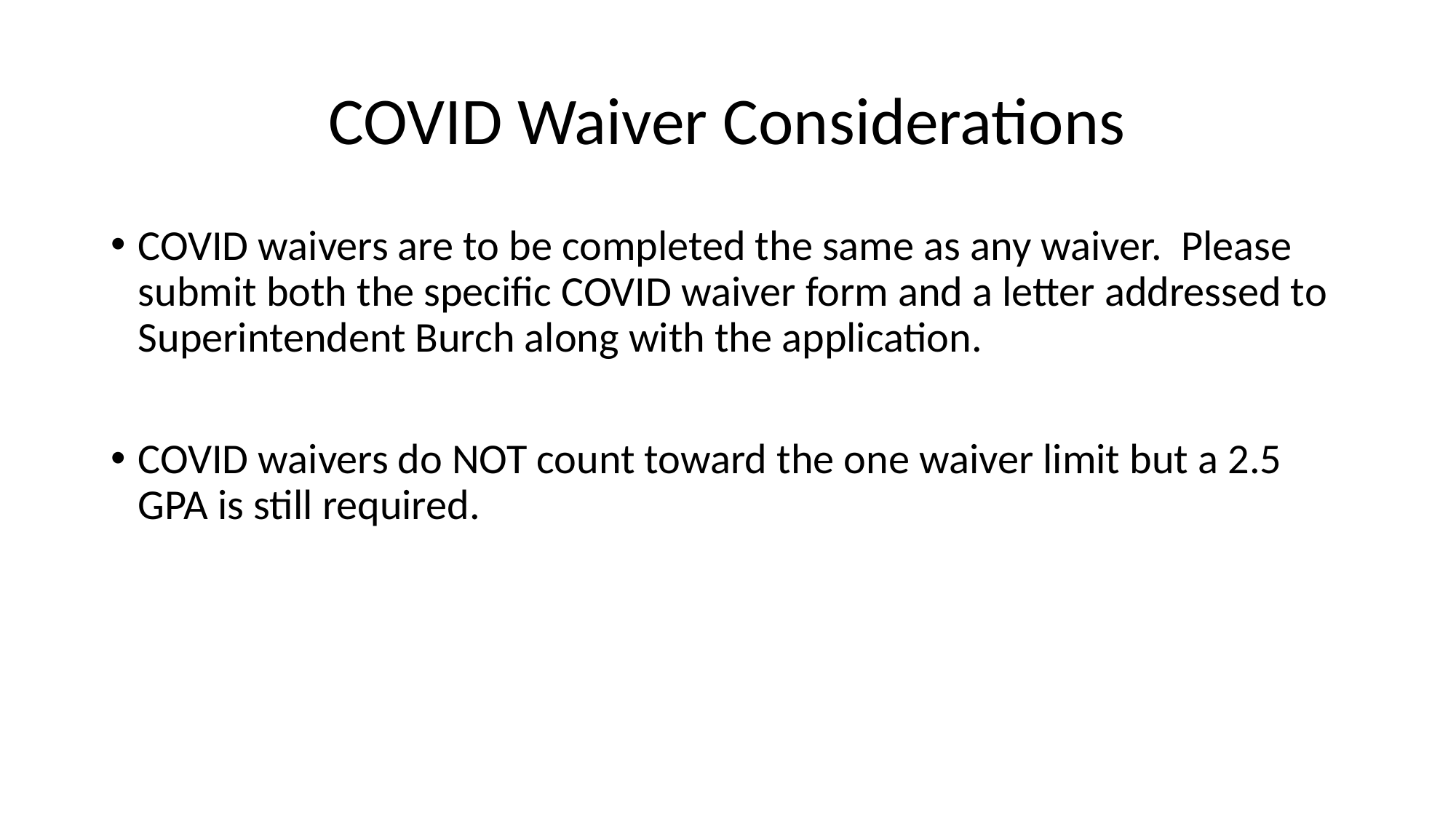

# COVID Waiver Considerations
COVID waivers are to be completed the same as any waiver.  Please submit both the specific COVID waiver form and a letter addressed to Superintendent Burch along with the application.

COVID waivers do NOT count toward the one waiver limit but a 2.5 GPA is still required.